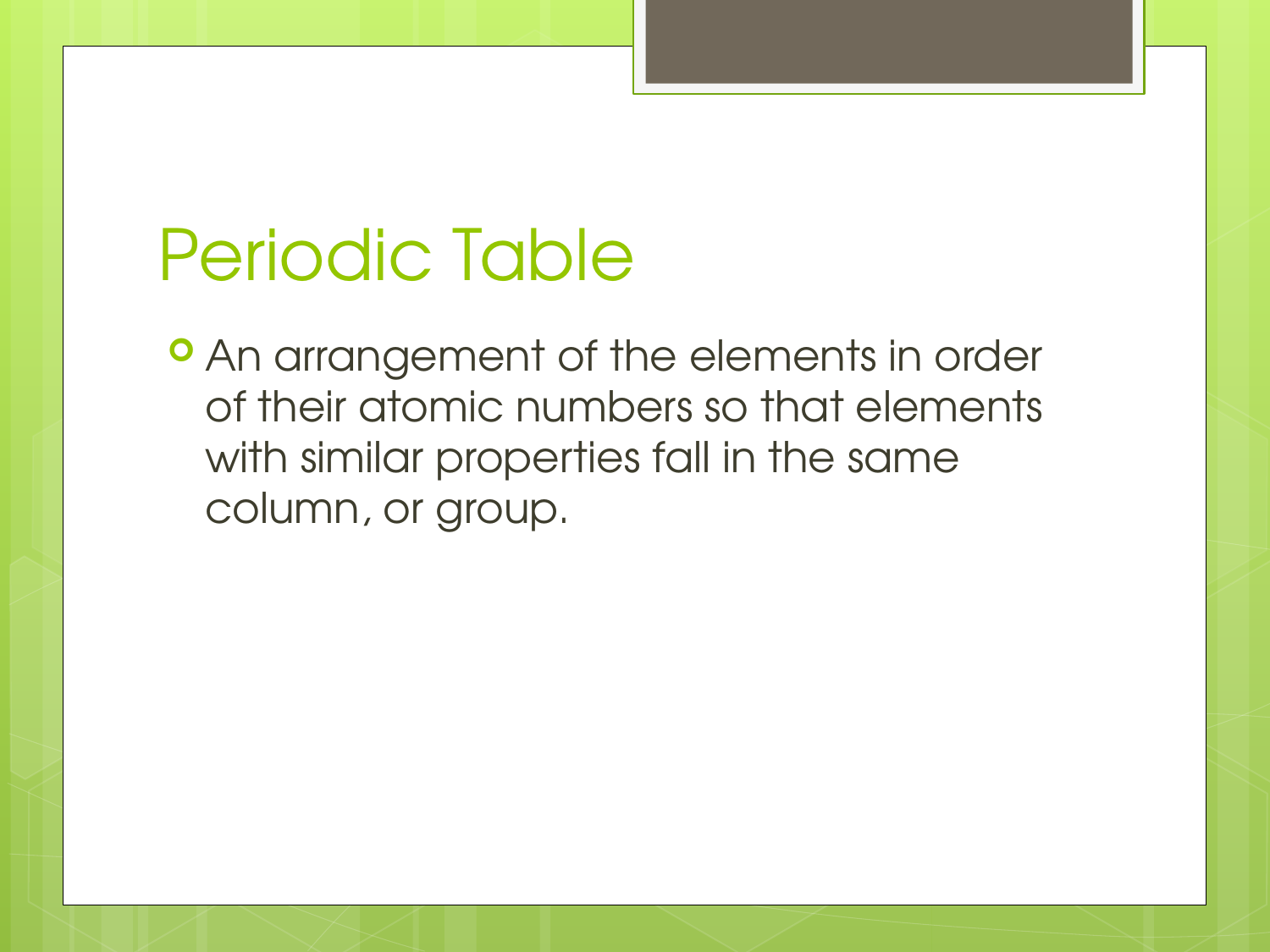

# Periodic Table
An arrangement of the elements in order of their atomic numbers so that elements with similar properties fall in the same column, or group.